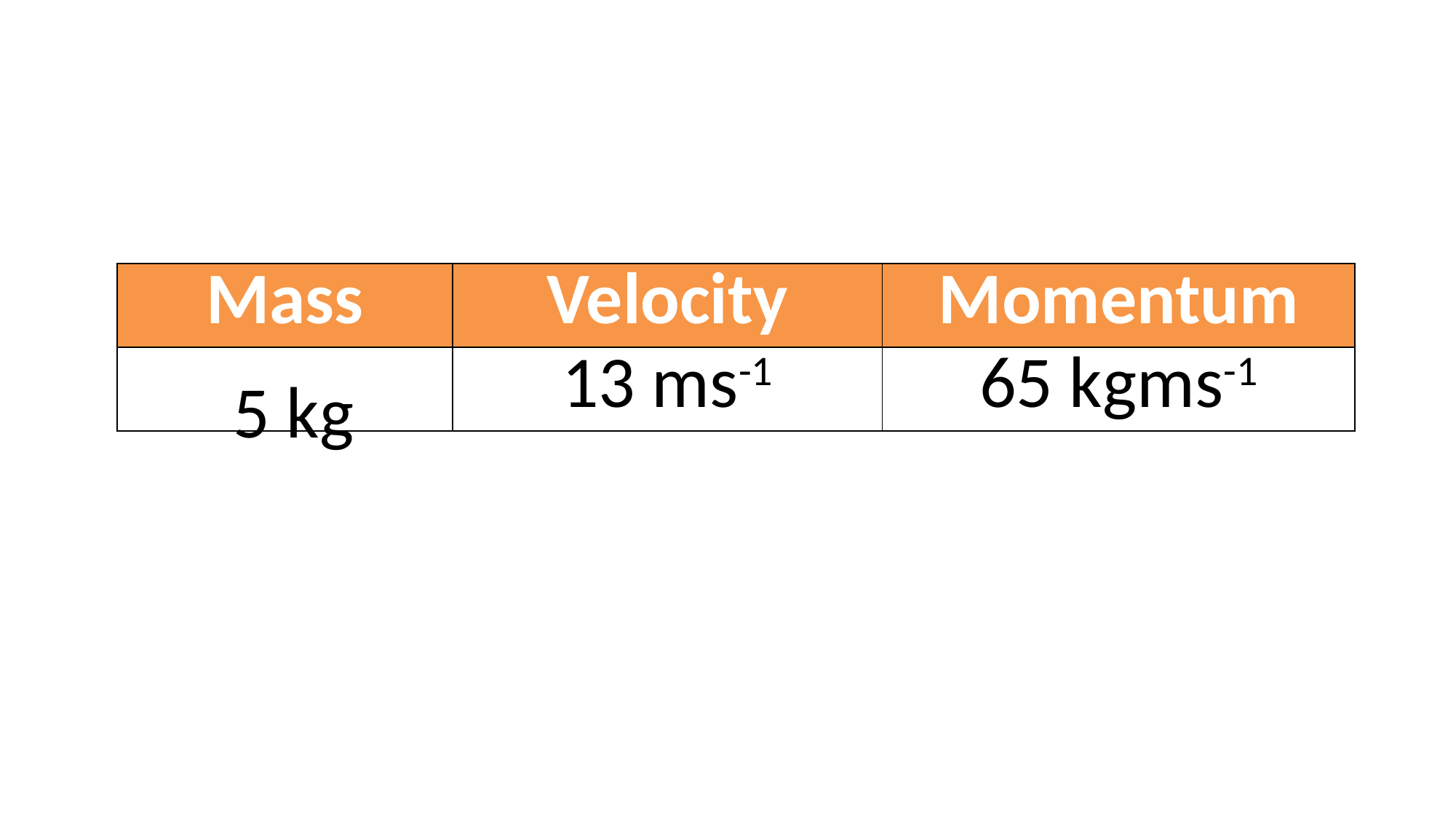

| Mass | Velocity | Momentum |
| --- | --- | --- |
|  | 13 ms-1 | 65 kgms-1 |
5 kg